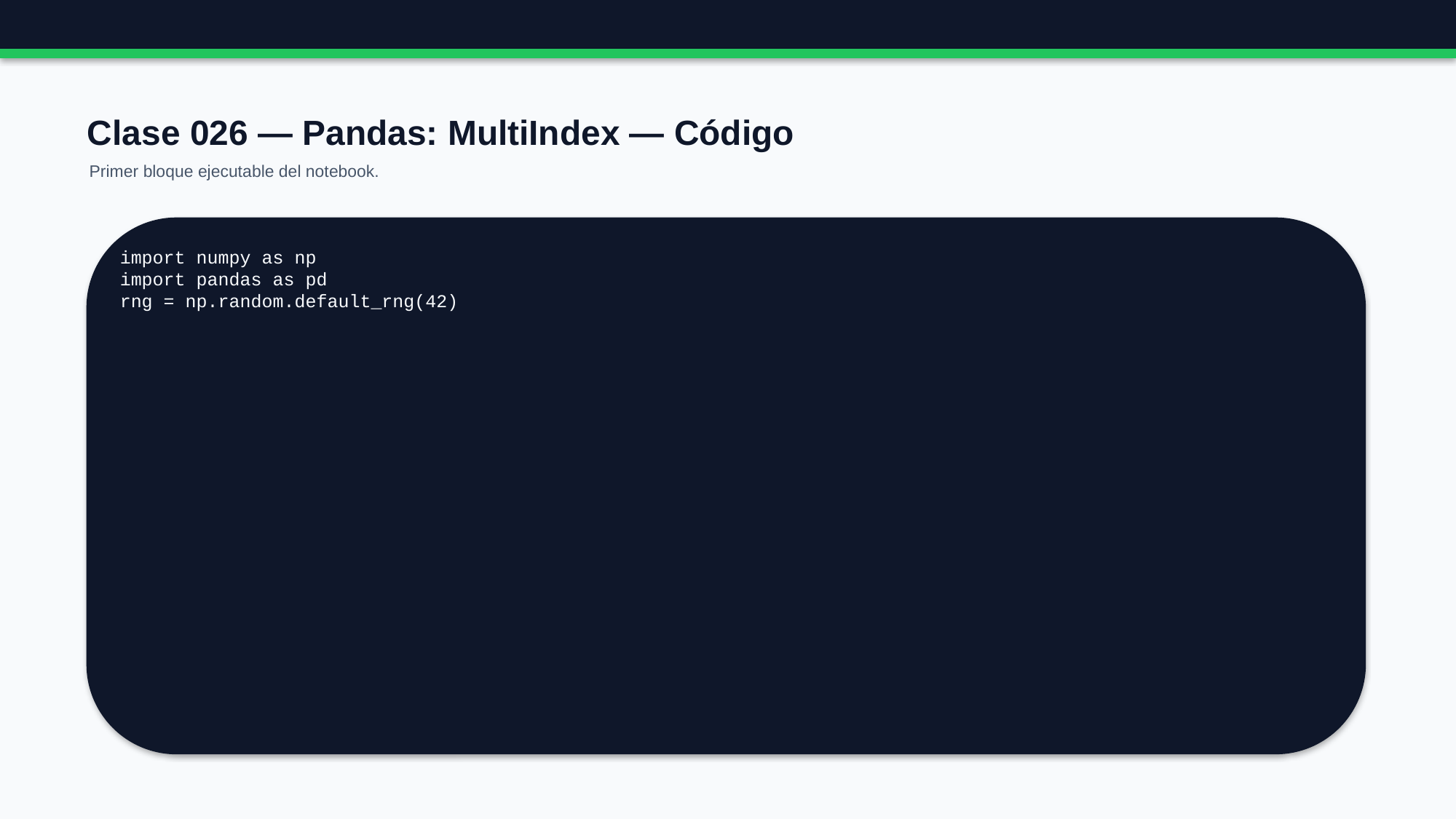

Clase 026 — Pandas: MultiIndex — Código
Primer bloque ejecutable del notebook.

import numpy as np
import pandas as pd
rng = np.random.default_rng(42)